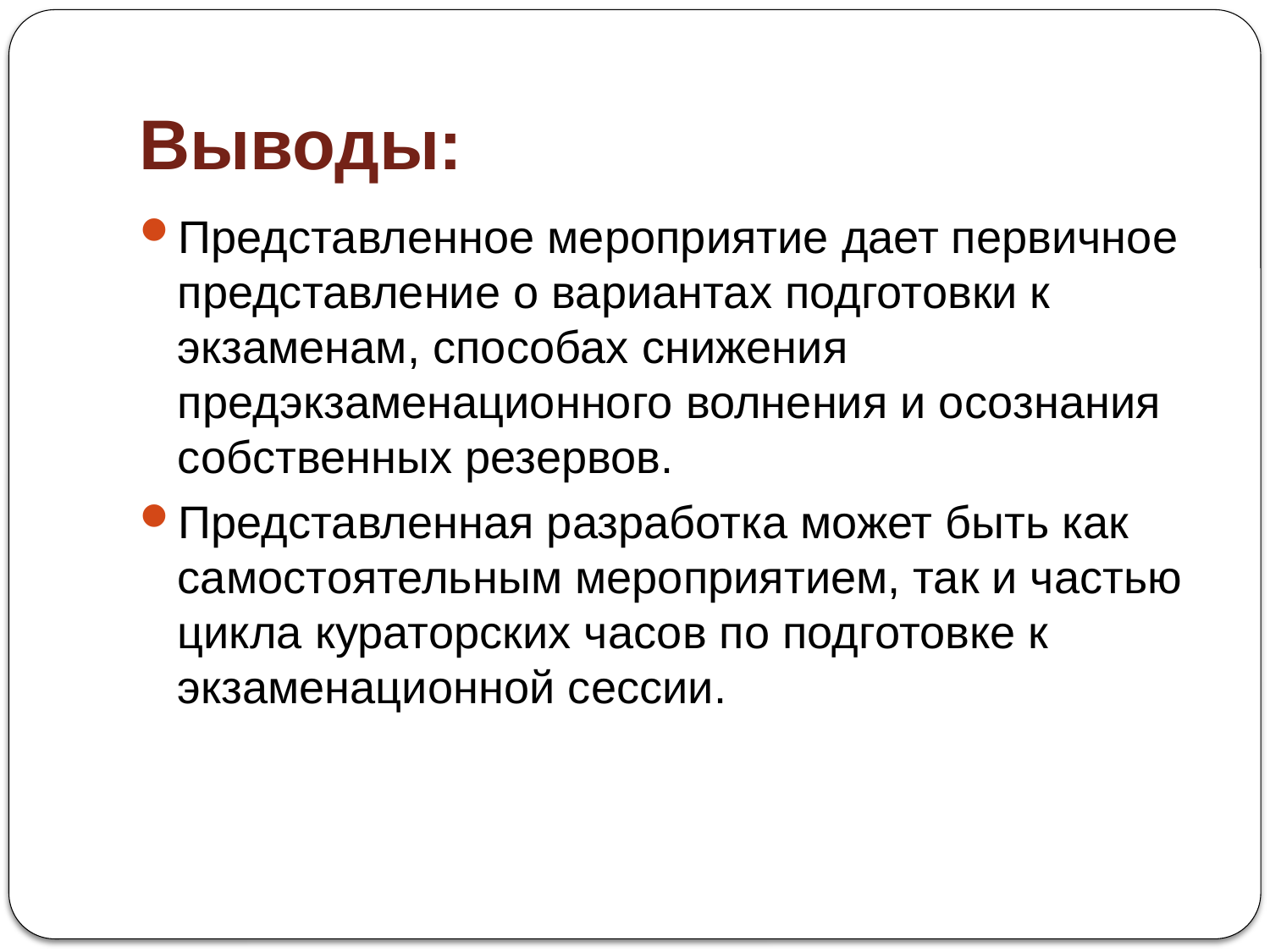

# Выводы:
Представленное мероприятие дает первичное представление о вариантах подготовки к экзаменам, способах снижения предэкзаменационного волнения и осознания собственных резервов.
Представленная разработка может быть как самостоятельным мероприятием, так и частью цикла кураторских часов по подготовке к экзаменационной сессии.